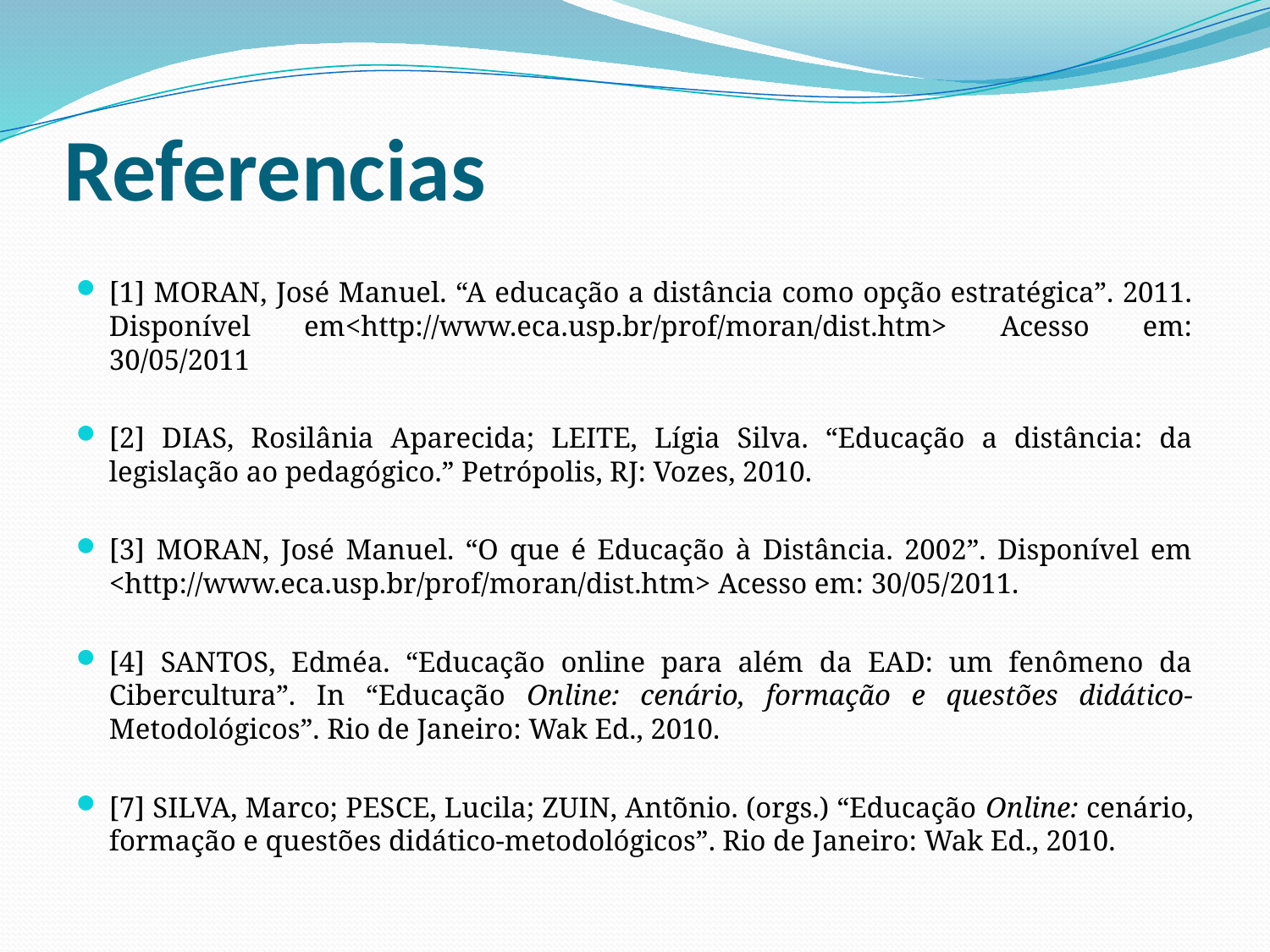

# Referencias
[1] MORAN, José Manuel. “A educação a distância como opção estratégica”. 2011. Disponível em<http://www.eca.usp.br/prof/moran/dist.htm> Acesso em: 30/05/2011

[2] DIAS, Rosilânia Aparecida; LEITE, Lígia Silva. “Educação a distância: da legislação ao pedagógico.” Petrópolis, RJ: Vozes, 2010.

[3] MORAN, José Manuel. “O que é Educação à Distância. 2002”. Disponível em <http://www.eca.usp.br/prof/moran/dist.htm> Acesso em: 30/05/2011.

[4] SANTOS, Edméa. “Educação online para além da EAD: um fenômeno da Cibercultura”. In “Educação Online: cenário, formação e questões didático-Metodológicos”. Rio de Janeiro: Wak Ed., 2010.

[7] SILVA, Marco; PESCE, Lucila; ZUIN, Antõnio. (orgs.) “Educação Online: cenário, formação e questões didático-metodológicos”. Rio de Janeiro: Wak Ed., 2010.